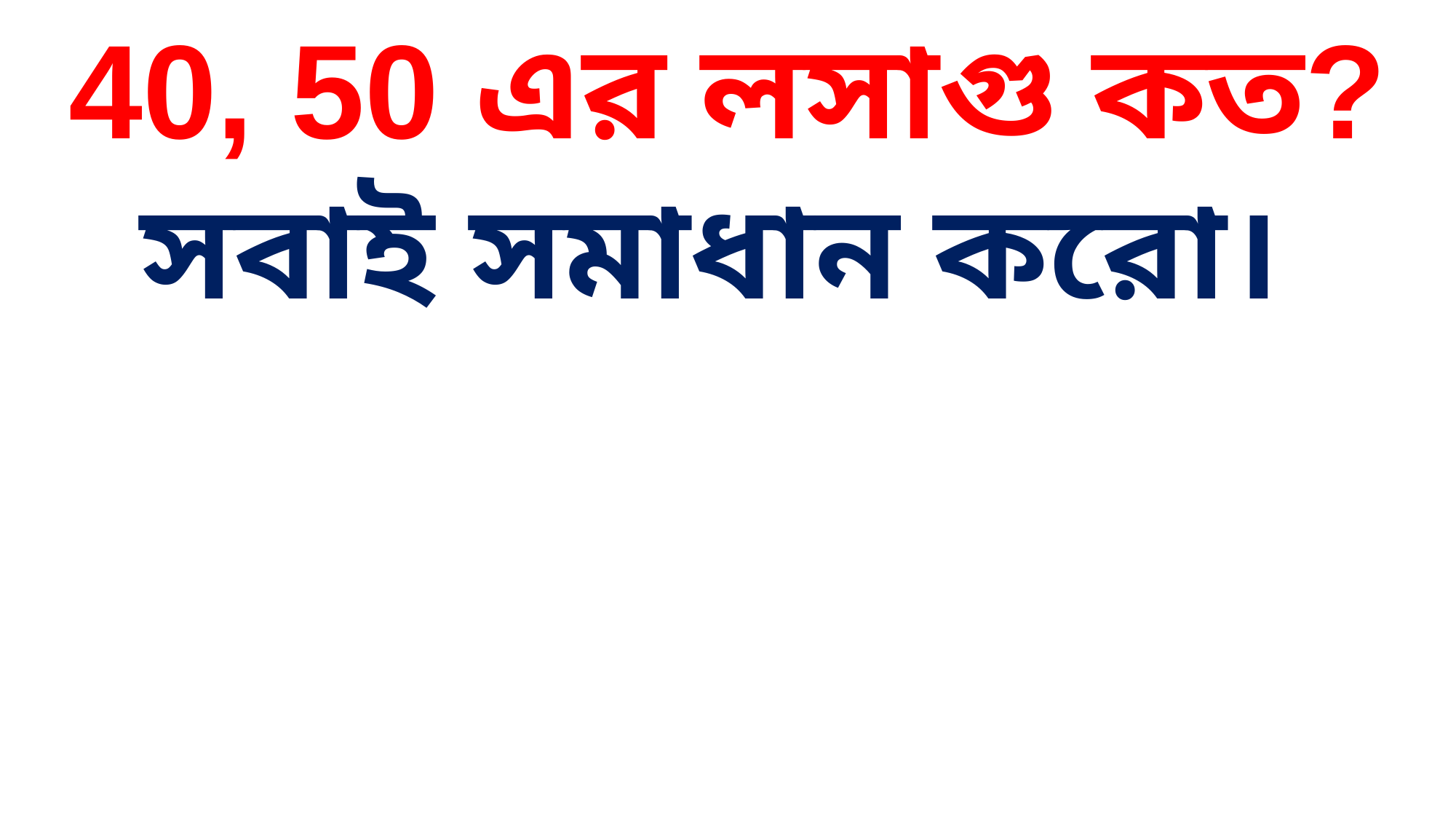

40, 50 এর লসাগু কত?
সবাই সমাধান করো।